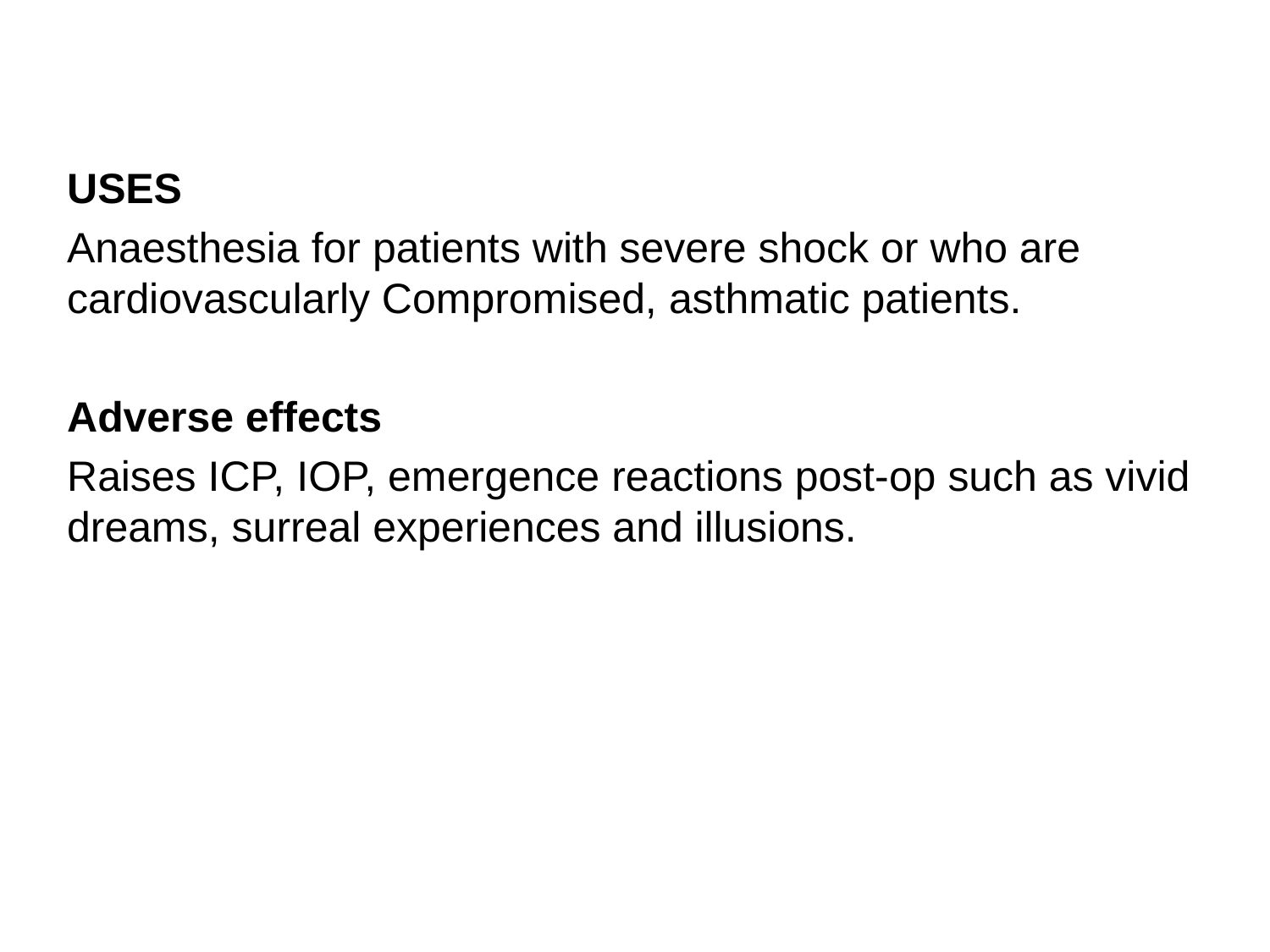

USES
Anaesthesia for patients with severe shock or who are cardiovascularly Compromised, asthmatic patients.

Adverse effects
Raises ICP, IOP, emergence reactions post-op such as vivid dreams, surreal experiences and illusions.